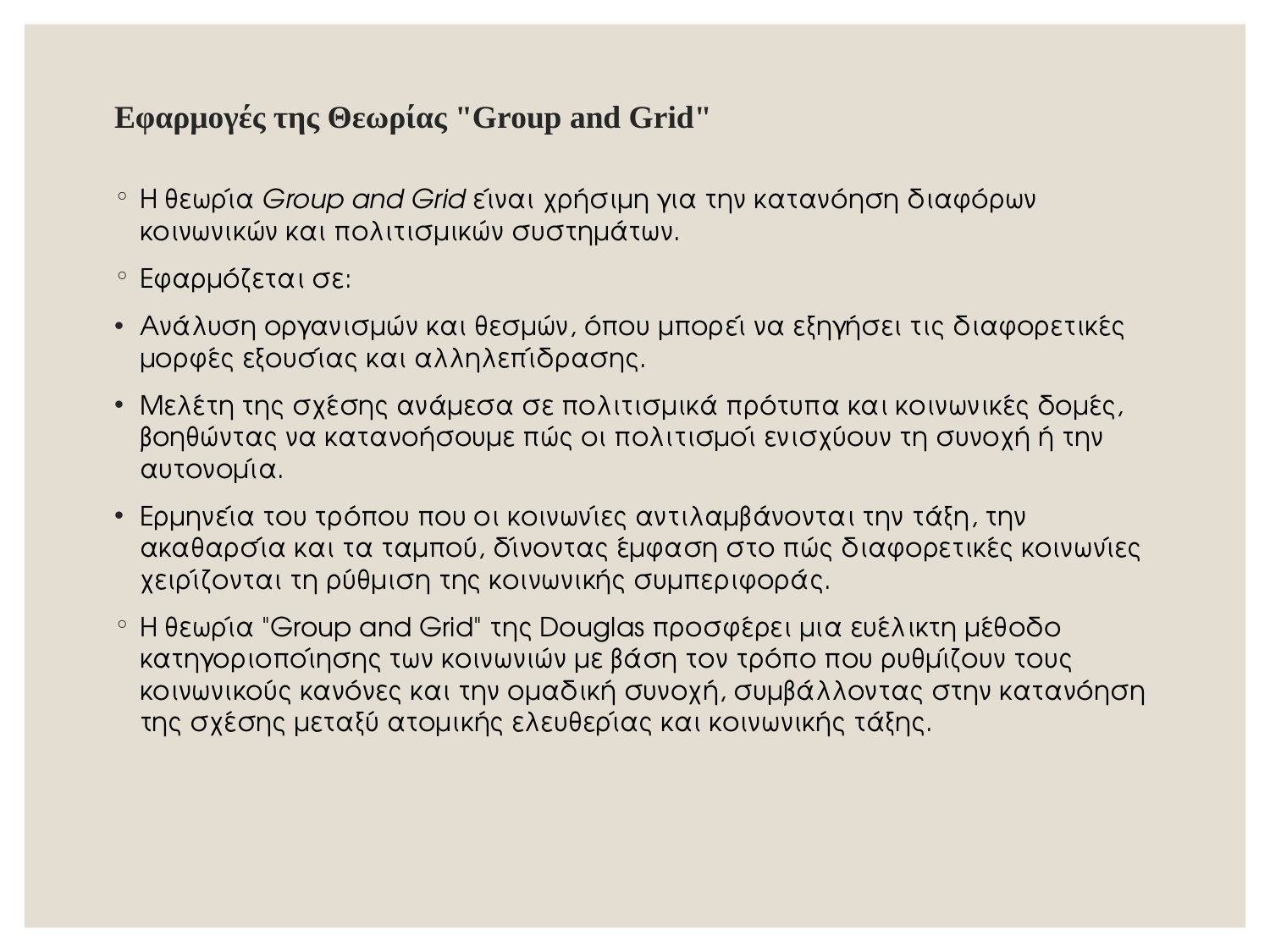

# Εφαρμογές της Θεωρίας "Group and Grid"
Η θεωρία Group and Grid είναι χρήσιμη για την κατανόηση διαφόρων κοινωνικών και πολιτισμικών συστημάτων.
Εφαρμόζεται σε:
Ανάλυση οργανισμών και θεσμών, όπου μπορεί να εξηγήσει τις διαφορετικές μορφές εξουσίας και αλληλεπίδρασης.
Μελέτη της σχέσης ανάμεσα σε πολιτισμικά πρότυπα και κοινωνικές δομές, βοηθώντας να κατανοήσουμε πώς οι πολιτισμοί ενισχύουν τη συνοχή ή την αυτονομία.
Ερμηνεία του τρόπου που οι κοινωνίες αντιλαμβάνονται την τάξη, την ακαθαρσία και τα ταμπού, δίνοντας έμφαση στο πώς διαφορετικές κοινωνίες χειρίζονται τη ρύθμιση της κοινωνικής συμπεριφοράς.
Η θεωρία "Group and Grid" της Douglas προσφέρει μια ευέλικτη μέθοδο κατηγοριοποίησης των κοινωνιών με βάση τον τρόπο που ρυθμίζουν τους κοινωνικούς κανόνες και την ομαδική συνοχή, συμβάλλοντας στην κατανόηση της σχέσης μεταξύ ατομικής ελευθερίας και κοινωνικής τάξης.